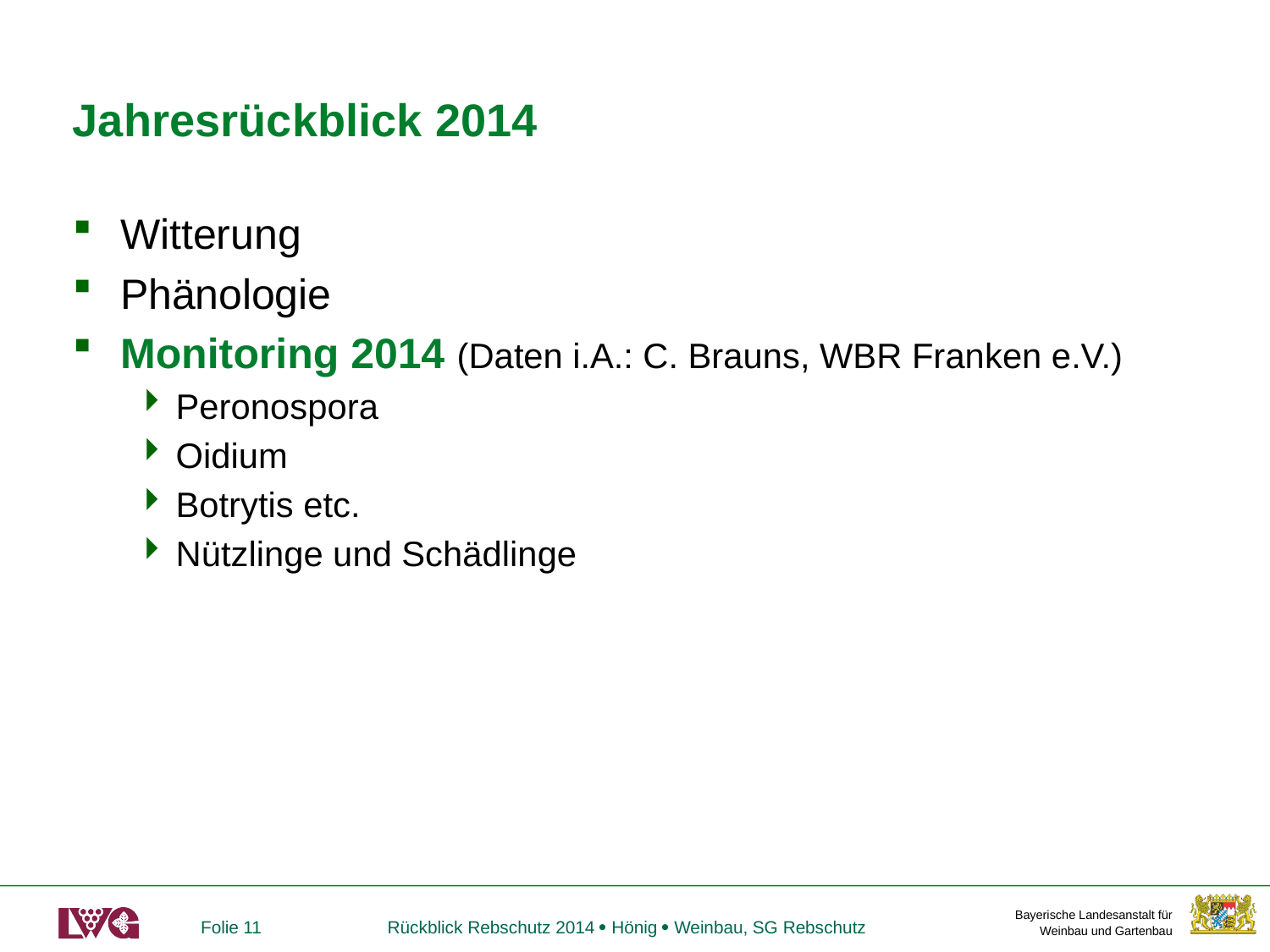

# Jahresrückblick 2014
Witterung
Phänologie
Monitoring 2014 (Daten i.A.: C. Brauns, WBR Franken e.V.)
Peronospora
Oidium
Botrytis etc.
Nützlinge und Schädlinge